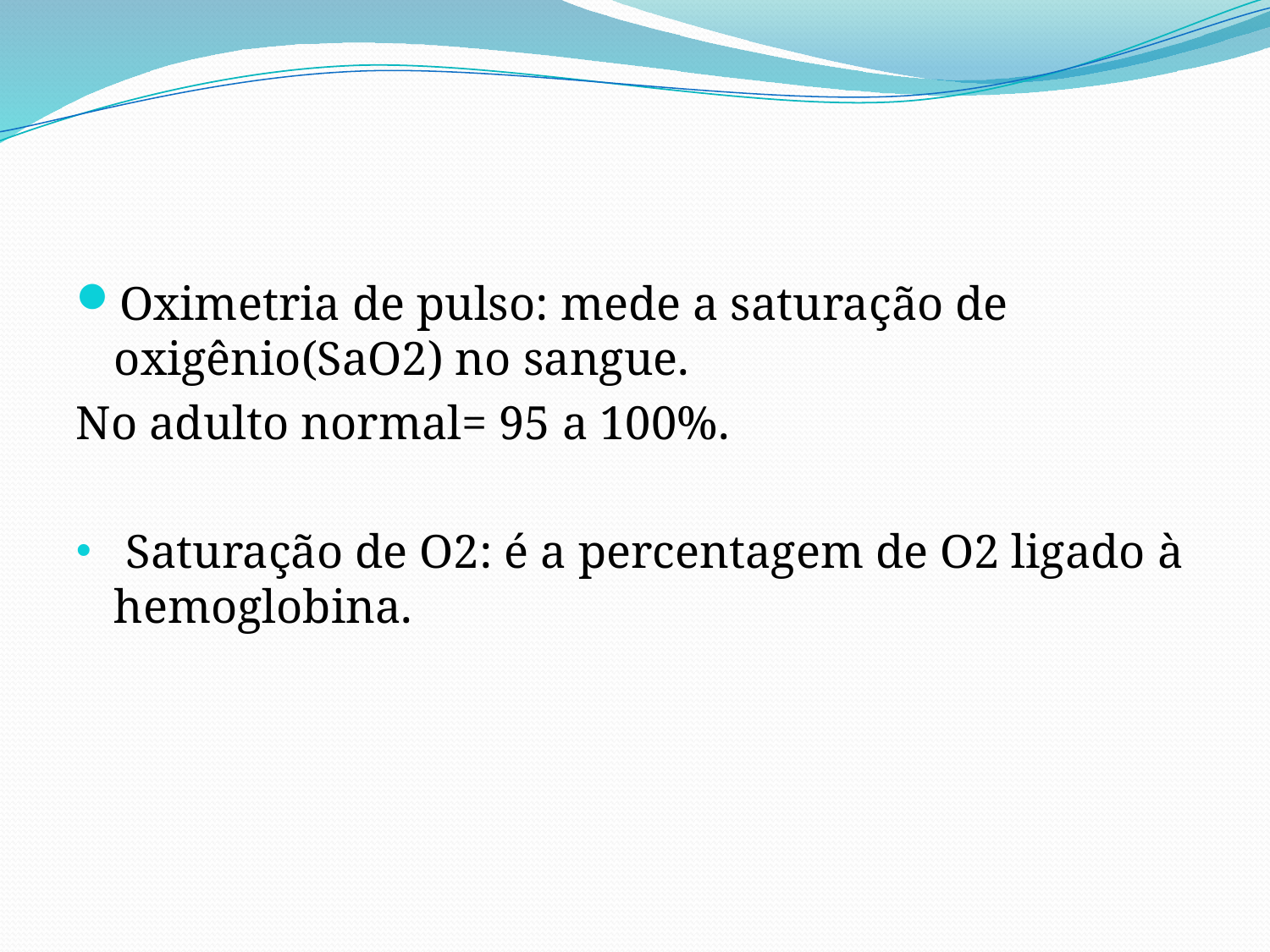

#
Oximetria de pulso: mede a saturação de oxigênio(SaO2) no sangue.
No adulto normal= 95 a 100%.

 Saturação de O2: é a percentagem de O2 ligado à hemoglobina.